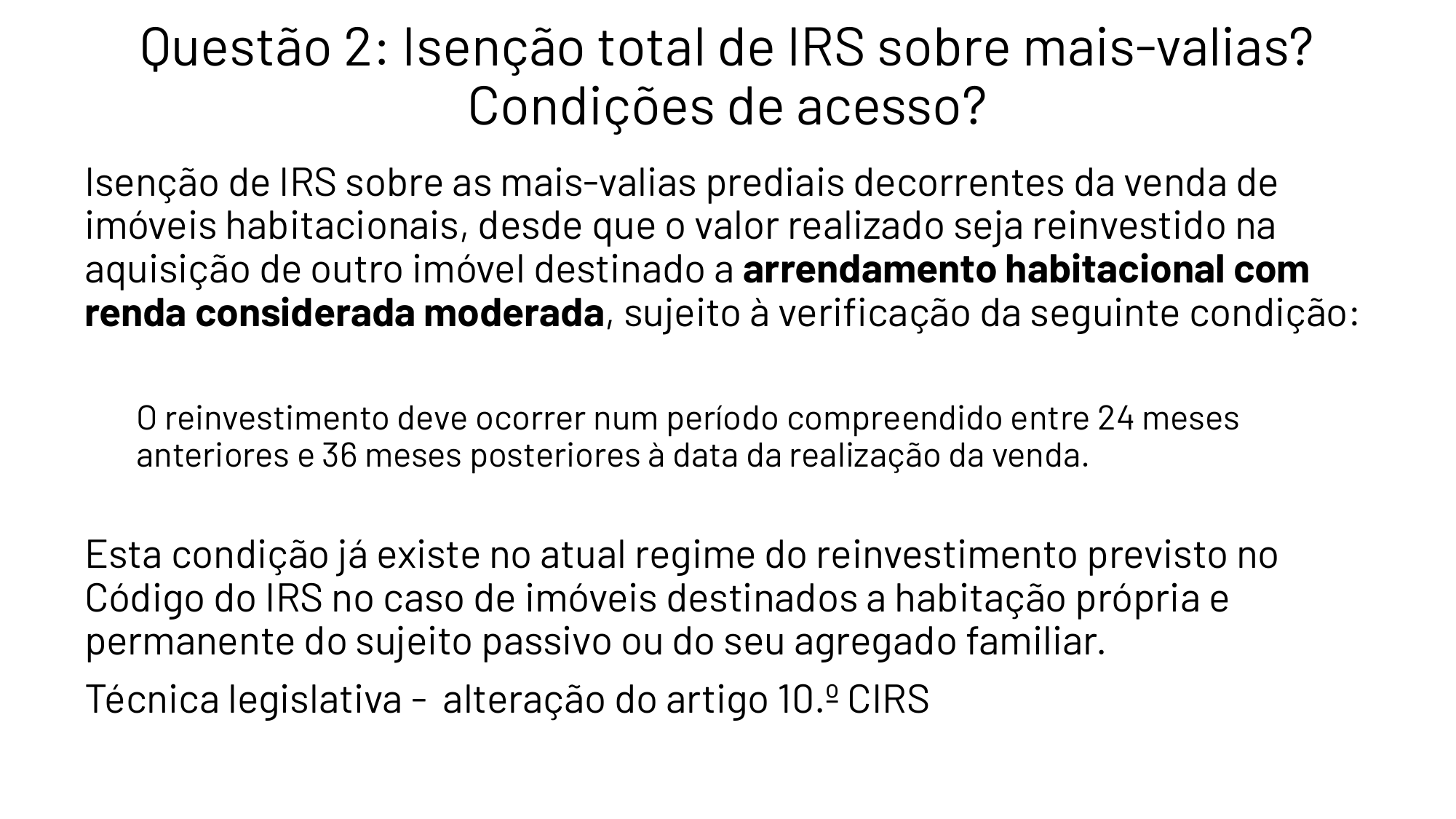

# Questão 2: Isenção total de IRS sobre mais-valias? Condições de acesso?
Isenção de IRS sobre as mais-valias prediais decorrentes da venda de imóveis habitacionais, desde que o valor realizado seja reinvestido na aquisição de outro imóvel destinado a arrendamento habitacional com renda considerada moderada, sujeito à verificação da seguinte condição:

O reinvestimento deve ocorrer num período compreendido entre 24 meses anteriores e 36 meses posteriores à data da realização da venda.

Esta condição já existe no atual regime do reinvestimento previsto no Código do IRS no caso de imóveis destinados a habitação própria e permanente do sujeito passivo ou do seu agregado familiar.
Técnica legislativa -  alteração do artigo 10.º CIRS